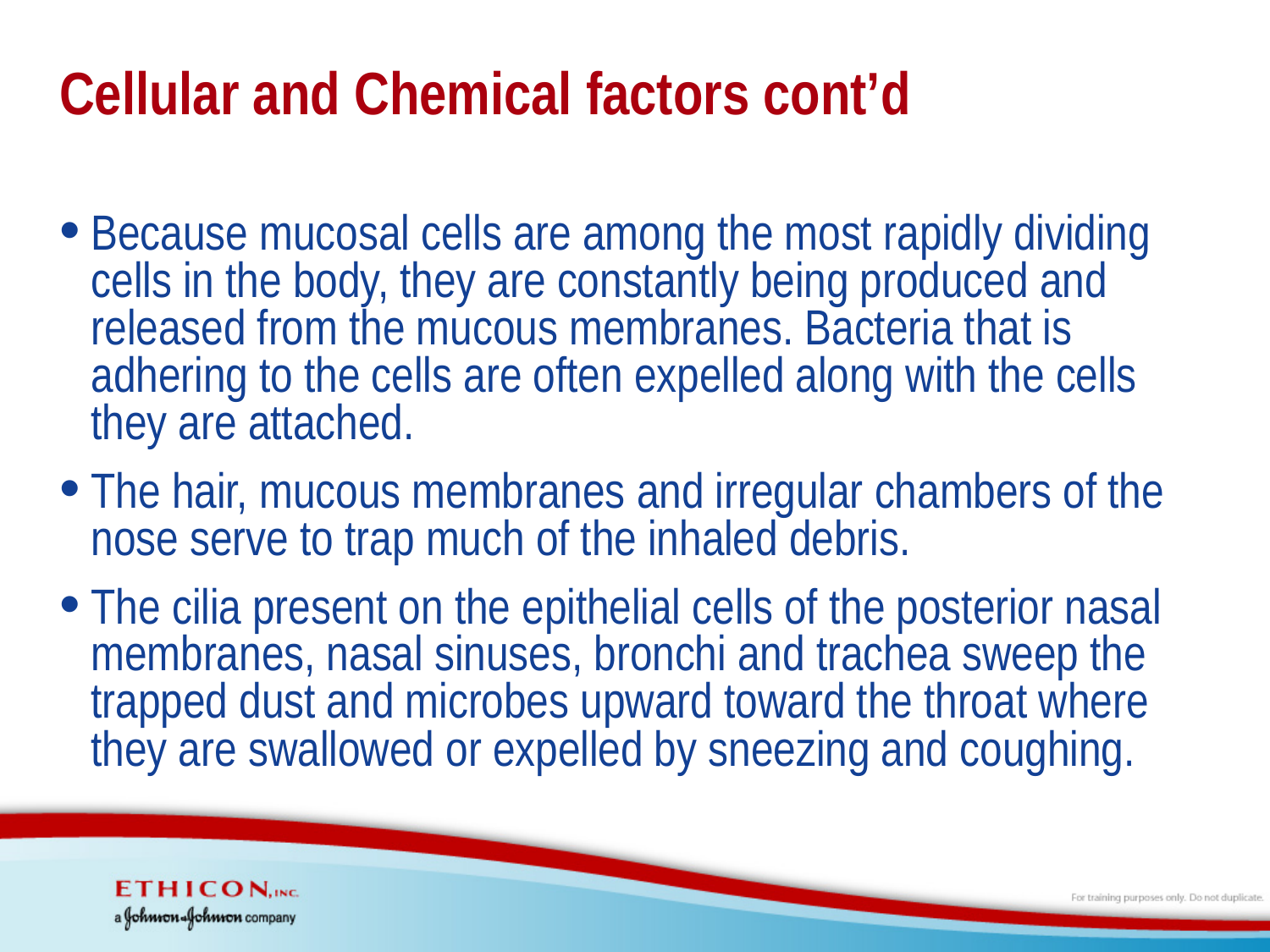

# Cellular and Chemical factors cont’d
Because mucosal cells are among the most rapidly dividing cells in the body, they are constantly being produced and released from the mucous membranes. Bacteria that is adhering to the cells are often expelled along with the cells they are attached.
The hair, mucous membranes and irregular chambers of the nose serve to trap much of the inhaled debris.
The cilia present on the epithelial cells of the posterior nasal membranes, nasal sinuses, bronchi and trachea sweep the trapped dust and microbes upward toward the throat where they are swallowed or expelled by sneezing and coughing.